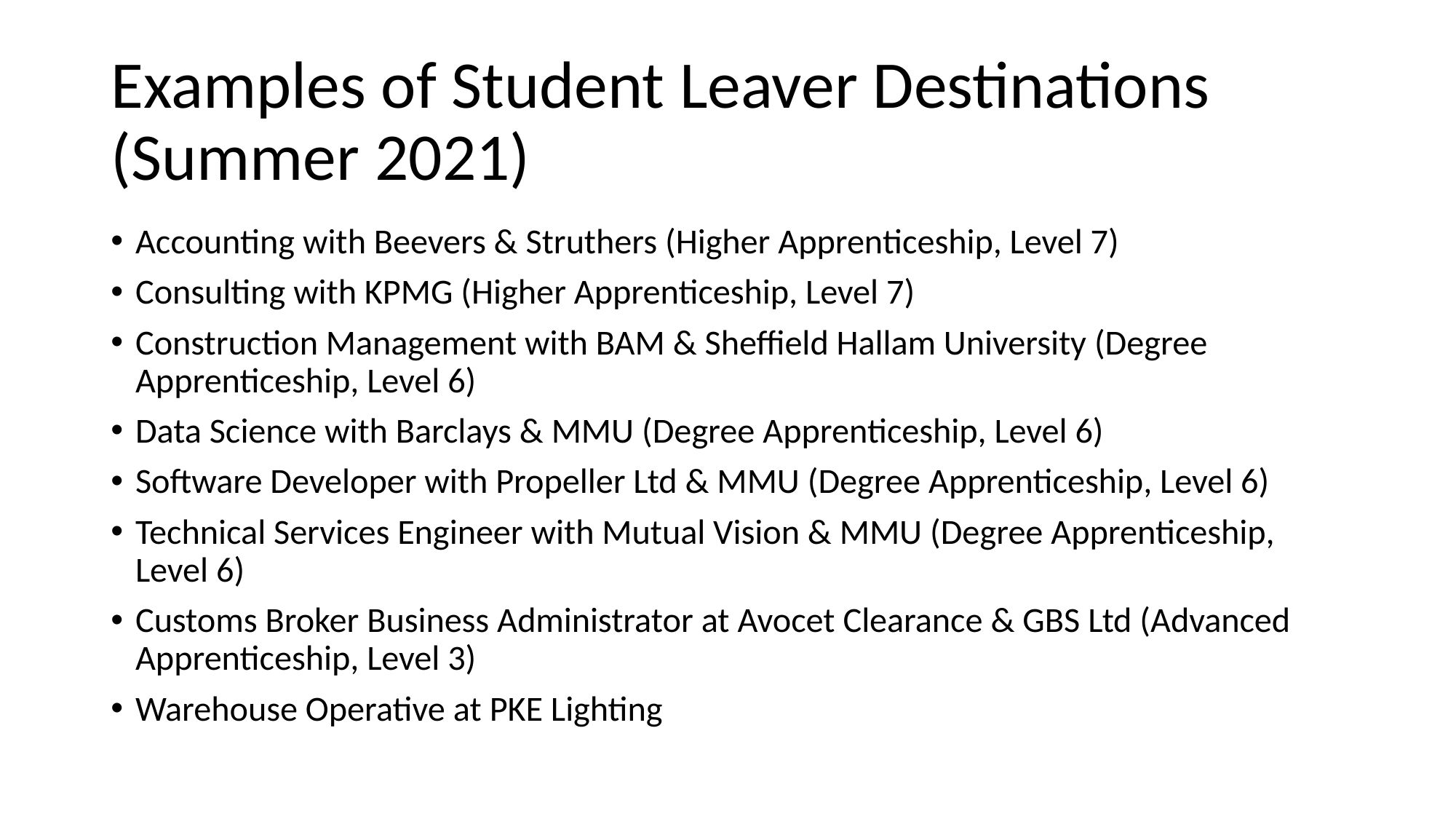

# Examples of Student Leaver Destinations (Summer 2021)
Accounting with Beevers & Struthers (Higher Apprenticeship, Level 7)
Consulting with KPMG (Higher Apprenticeship, Level 7)
Construction Management with BAM & Sheffield Hallam University (Degree Apprenticeship, Level 6)
Data Science with Barclays & MMU (Degree Apprenticeship, Level 6)
Software Developer with Propeller Ltd & MMU (Degree Apprenticeship, Level 6)
Technical Services Engineer with Mutual Vision & MMU (Degree Apprenticeship, Level 6)
Customs Broker Business Administrator at Avocet Clearance & GBS Ltd (Advanced Apprenticeship, Level 3)
Warehouse Operative at PKE Lighting